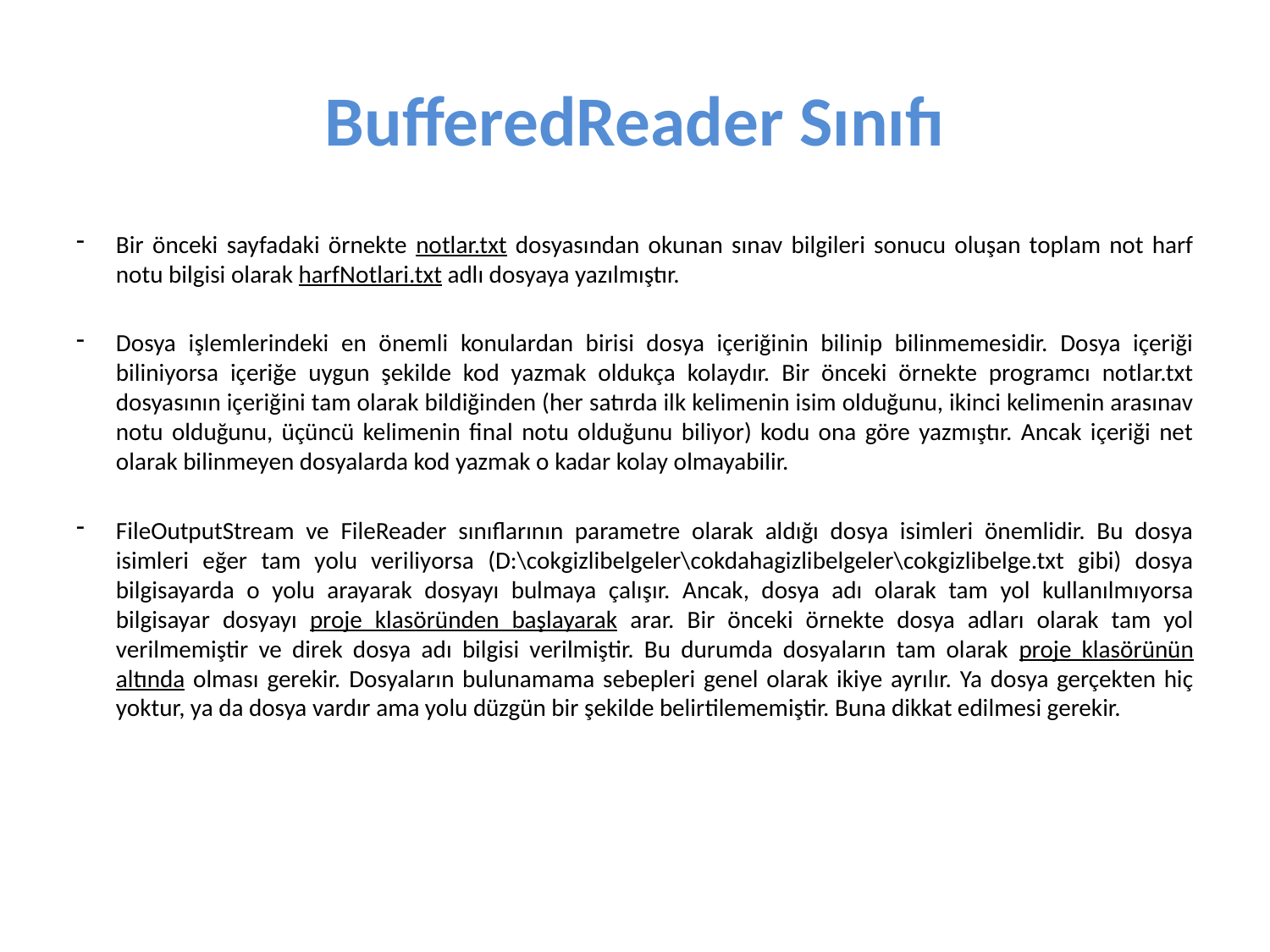

# BufferedReader Sınıfı
Bir önceki sayfadaki örnekte notlar.txt dosyasından okunan sınav bilgileri sonucu oluşan toplam not harf notu bilgisi olarak harfNotlari.txt adlı dosyaya yazılmıştır.

Dosya işlemlerindeki en önemli konulardan birisi dosya içeriğinin bilinip bilinmemesidir. Dosya içeriği biliniyorsa içeriğe uygun şekilde kod yazmak oldukça kolaydır. Bir önceki örnekte programcı notlar.txt dosyasının içeriğini tam olarak bildiğinden (her satırda ilk kelimenin isim olduğunu, ikinci kelimenin arasınav notu olduğunu, üçüncü kelimenin final notu olduğunu biliyor) kodu ona göre yazmıştır. Ancak içeriği net olarak bilinmeyen dosyalarda kod yazmak o kadar kolay olmayabilir.

FileOutputStream ve FileReader sınıflarının parametre olarak aldığı dosya isimleri önemlidir. Bu dosya isimleri eğer tam yolu veriliyorsa (D:\cokgizlibelgeler\cokdahagizlibelgeler\cokgizlibelge.txt gibi) dosya bilgisayarda o yolu arayarak dosyayı bulmaya çalışır. Ancak, dosya adı olarak tam yol kullanılmıyorsa bilgisayar dosyayı proje klasöründen başlayarak arar. Bir önceki örnekte dosya adları olarak tam yol verilmemiştir ve direk dosya adı bilgisi verilmiştir. Bu durumda dosyaların tam olarak proje klasörünün altında olması gerekir. Dosyaların bulunamama sebepleri genel olarak ikiye ayrılır. Ya dosya gerçekten hiç yoktur, ya da dosya vardır ama yolu düzgün bir şekilde belirtilememiştir. Buna dikkat edilmesi gerekir.